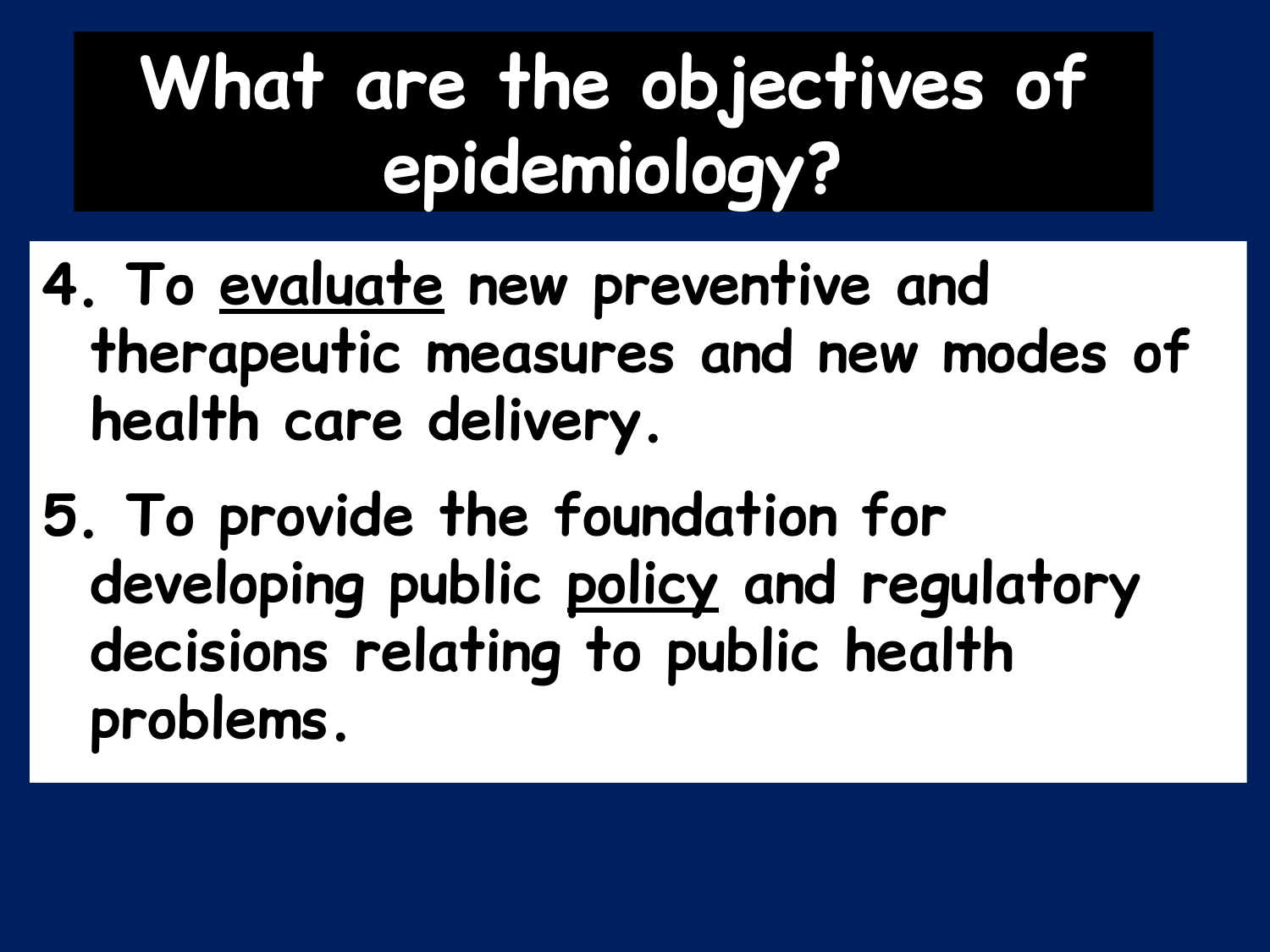

What are the objectives of epidemiology?
4. To evaluate new preventive and therapeutic measures and new modes of health care delivery.
5. To provide the foundation for developing public policy and regulatory decisions relating to public health problems.